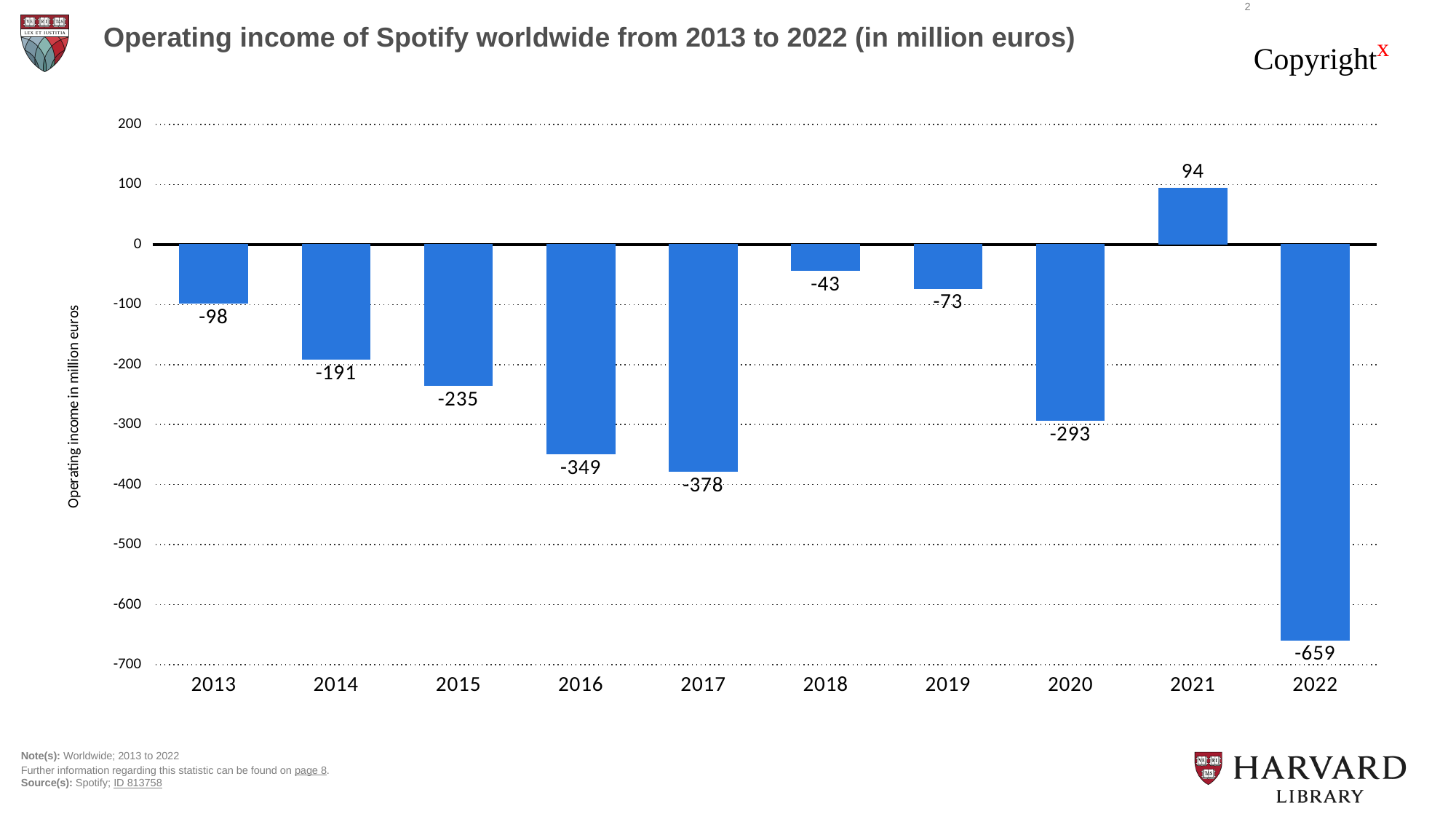

2
Operating income of Spotify worldwide from 2013 to 2022 (in million euros)

### Chart

| Category | Column1 |
|---|---|
| 2013 | -98.0 |
| 2014 | -191.0 |
| 2015 | -235.0 |
| 2016 | -349.0 |
| 2017 | -378.0 |
| 2018 | -43.0 |
| 2019 | -73.0 |
| 2020 | -293.0 |
| 2021 | 94.0 |
| 2022 | -659.0 |
Note(s): Worldwide; 2013 to 2022
Further information regarding this statistic can be found on page 8.
Source(s): Spotify; ID 813758